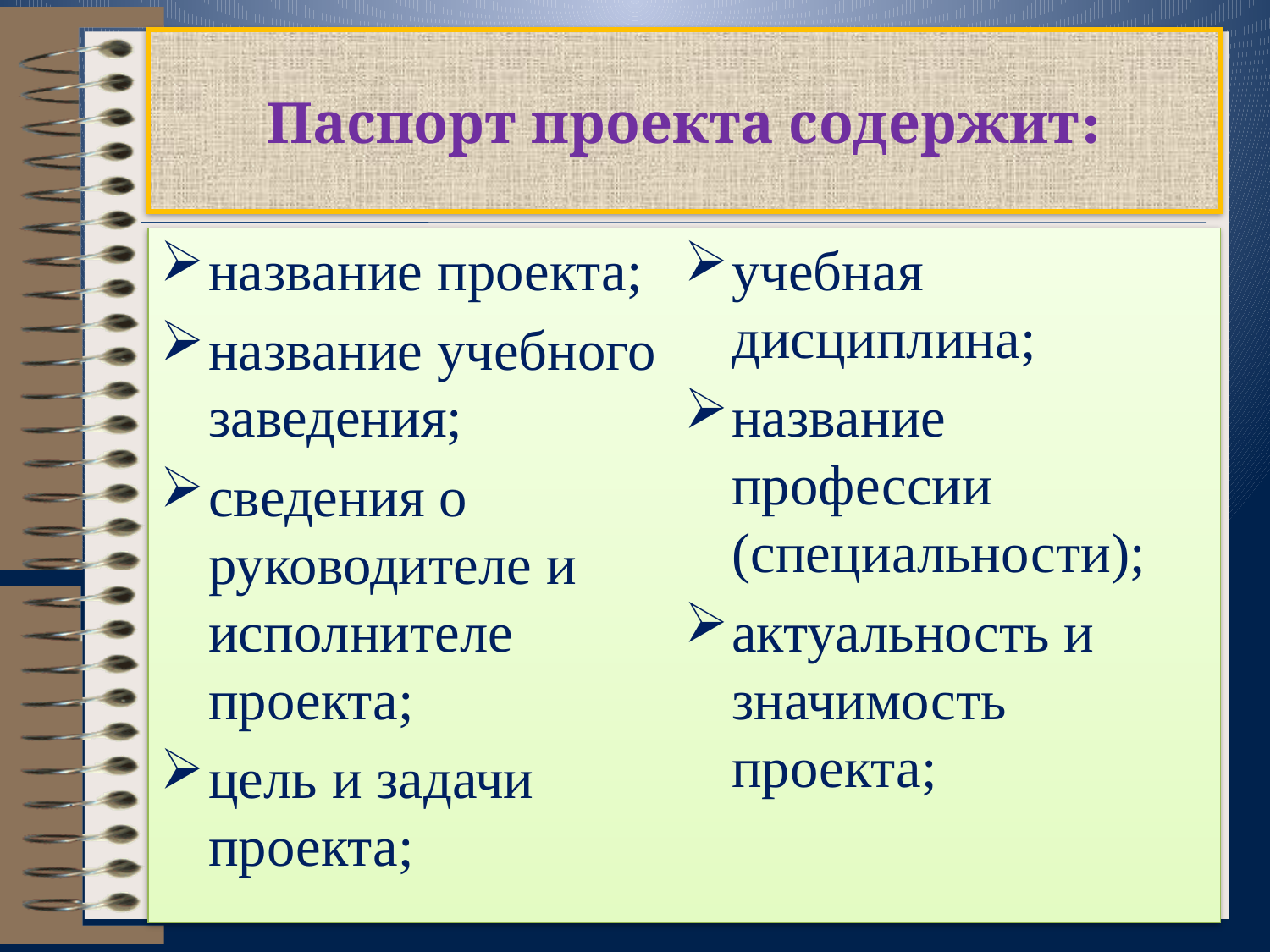

# Паспорт проекта содержит:
название проекта;
название учебного заведения;
сведения о руководителе и исполнителе проекта;
цель и задачи проекта;

учебная дисциплина;
название профессии (специальности);
актуальность и значимость проекта;